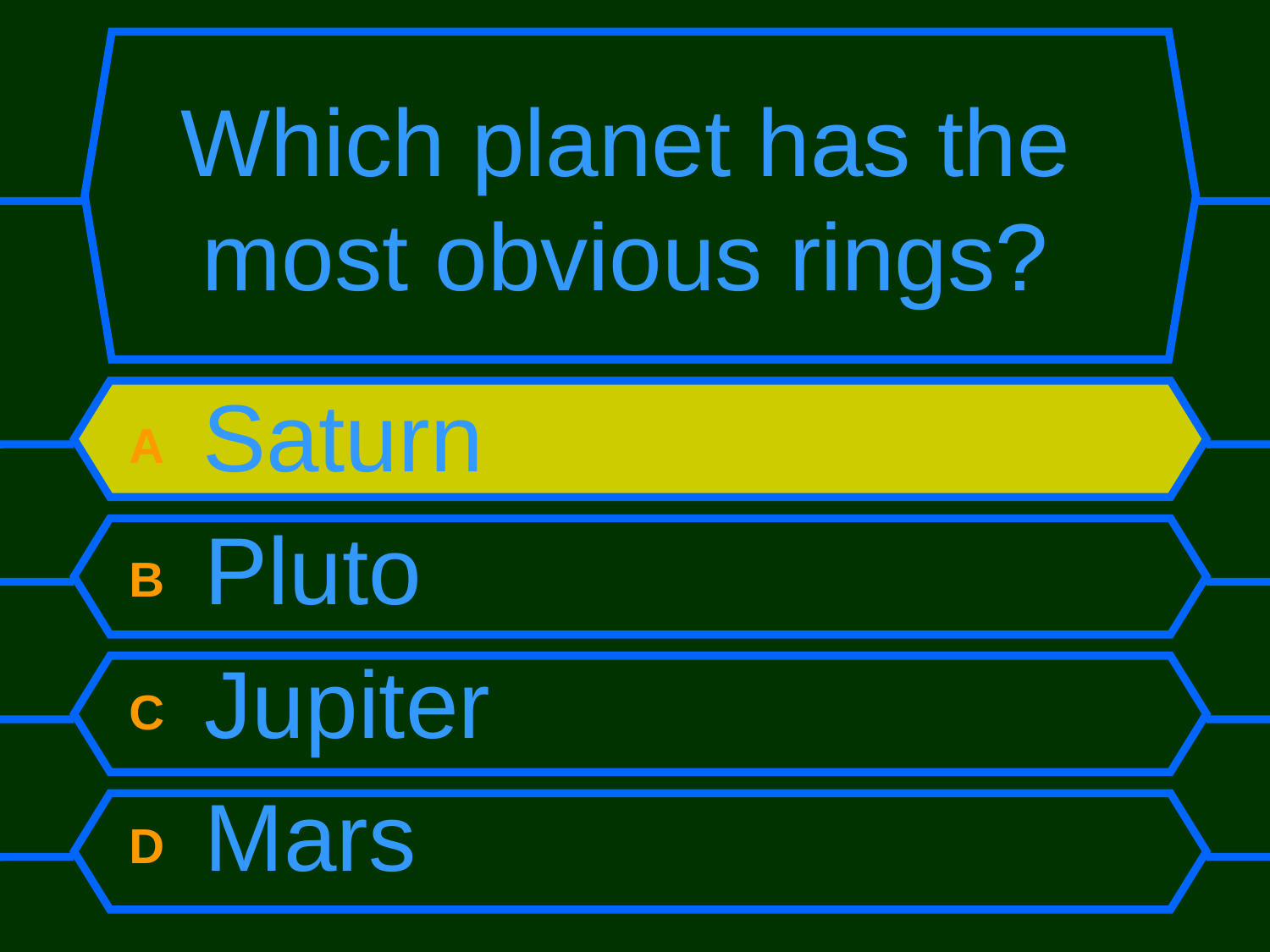

# Which planet has the most obvious rings?

A  Saturn
B  Pluto
C  Jupiter
D  Mars